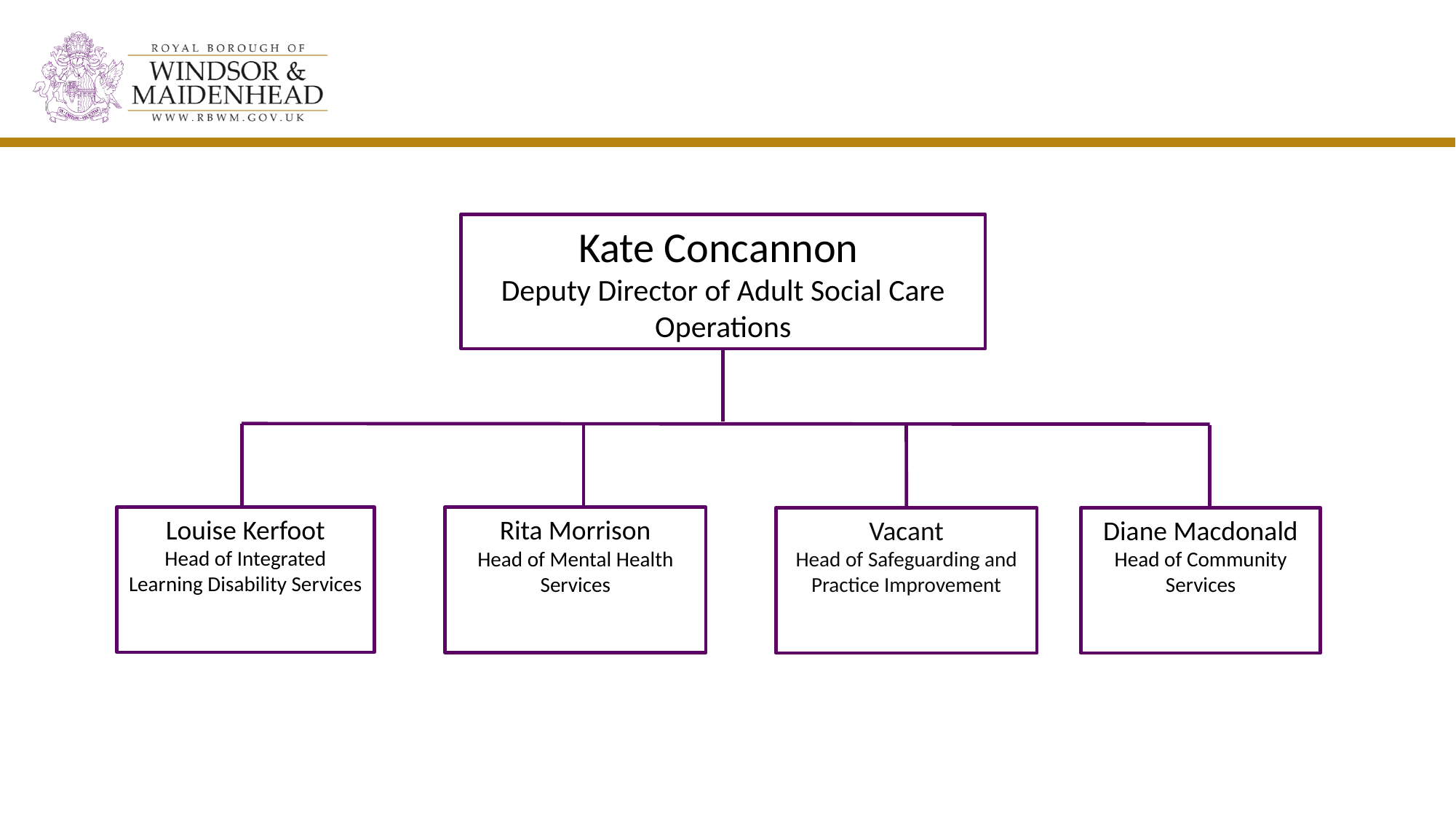

Structure Level 12
Kate Concannon
Deputy Director of Adult Social Care Operations
Louise Kerfoot
Head of Integrated Learning Disability Services

Rita Morrison
Head of Mental Health Services

Vacant
Head of Safeguarding and Practice Improvement

Diane Macdonald
Head of Community Services